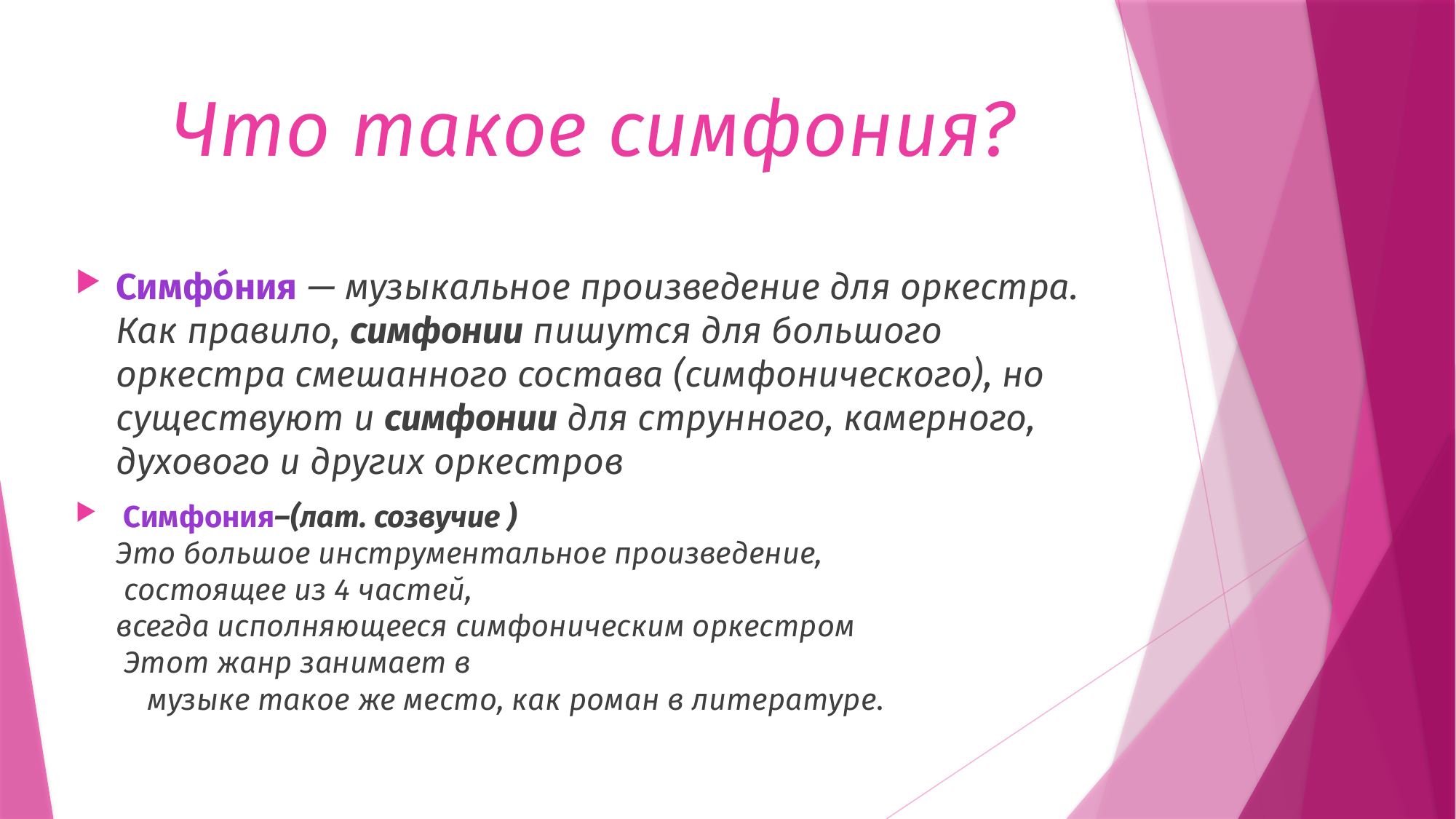

# Что такое симфония?
Симфо́ния — музыкальное произведение для оркестра. Как правило, симфонии пишутся для большого оркестра смешанного состава (симфонического), но существуют и симфонии для струнного, камерного, духового и других оркестров
 Симфония–(лат. созвучие )
Это большое инструментальное произведение,
 состоящее из 4 частей,
всегда исполняющееся симфоническим оркестром
 Этот жанр занимает в
    музыке такое же место, как роман в литературе.